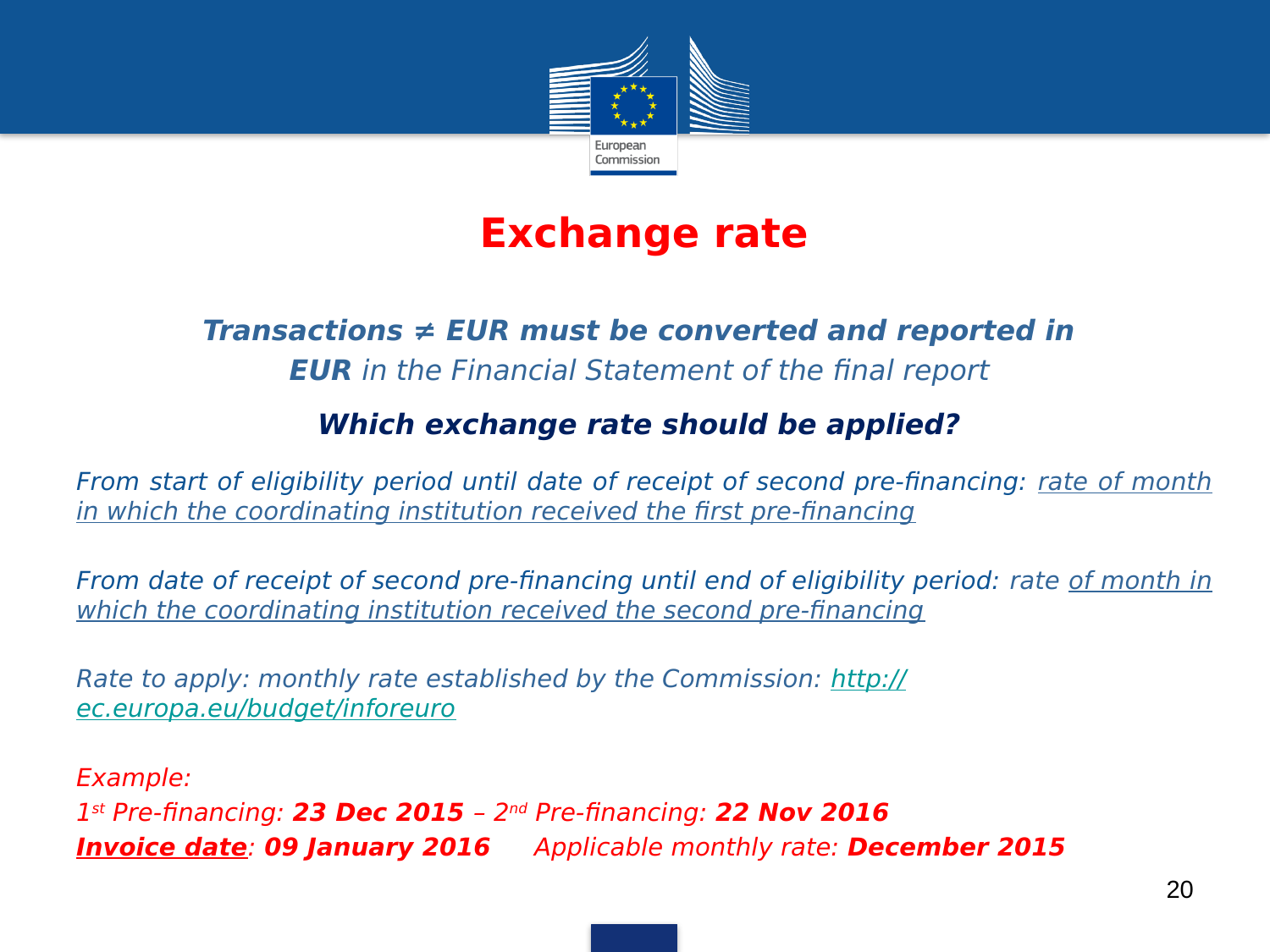

# Exchange rate
Transactions ≠ EUR must be converted and reported in
EUR in the Financial Statement of the final report

Which exchange rate should be applied?
From start of eligibility period until date of receipt of second pre-financing: rate of month in which the coordinating institution received the first pre-financing

From date of receipt of second pre-financing until end of eligibility period: rate of month in which the coordinating institution received the second pre-financing

Rate to apply: monthly rate established by the Commission: http://ec.europa.eu/budget/inforeuro

Example:
1st Pre-financing: 23 Dec 2015 – 2nd Pre-financing: 22 Nov 2016
Invoice date: 09 January 2016     Applicable monthly rate: December 2015

20